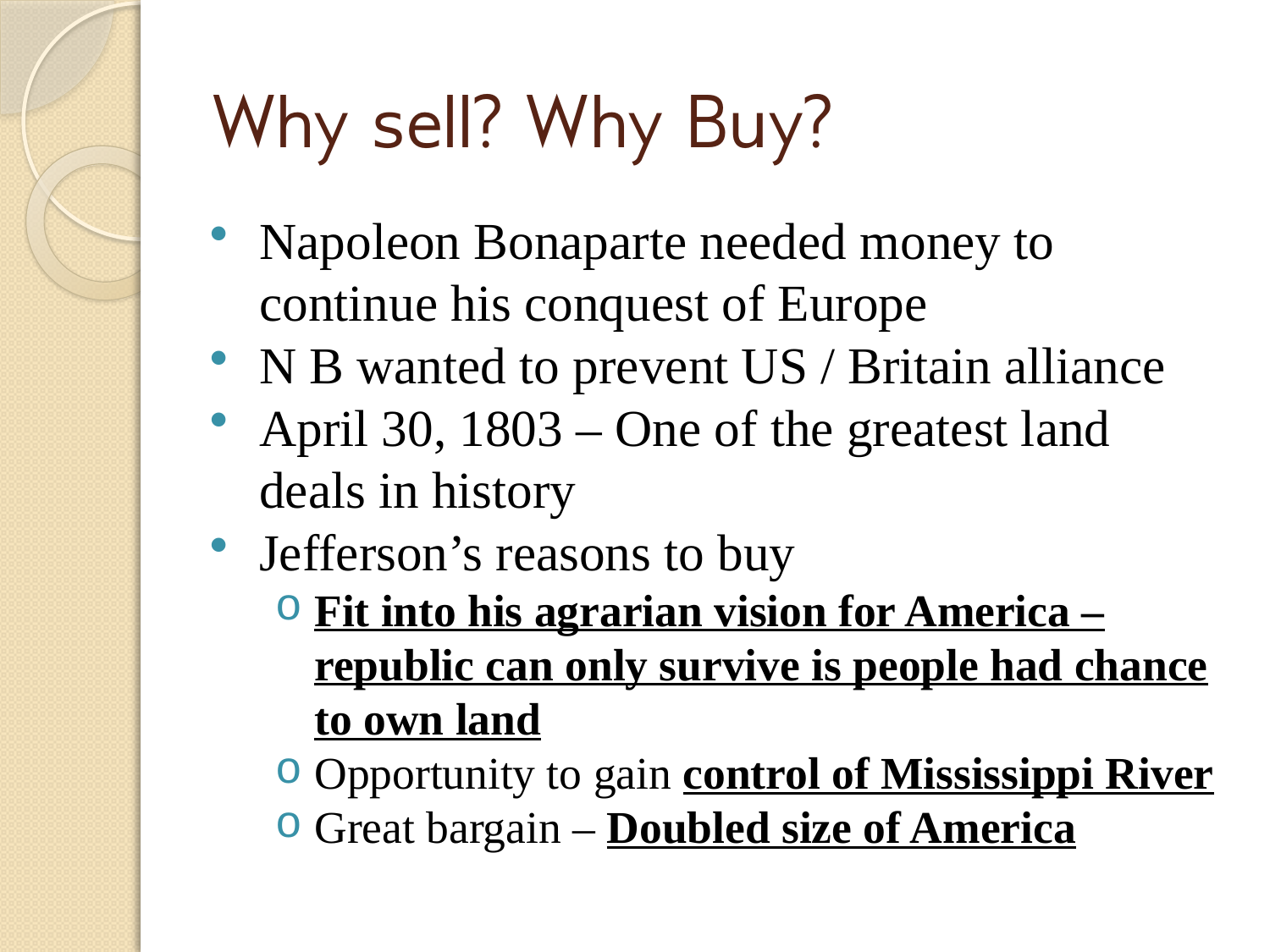

# Why sell? Why Buy?
Napoleon Bonaparte needed money to continue his conquest of Europe
N B wanted to prevent US / Britain alliance
April 30, 1803 – One of the greatest land deals in history
Jefferson’s reasons to buy
Fit into his agrarian vision for America – republic can only survive is people had chance to own land
Opportunity to gain control of Mississippi River
Great bargain – Doubled size of America